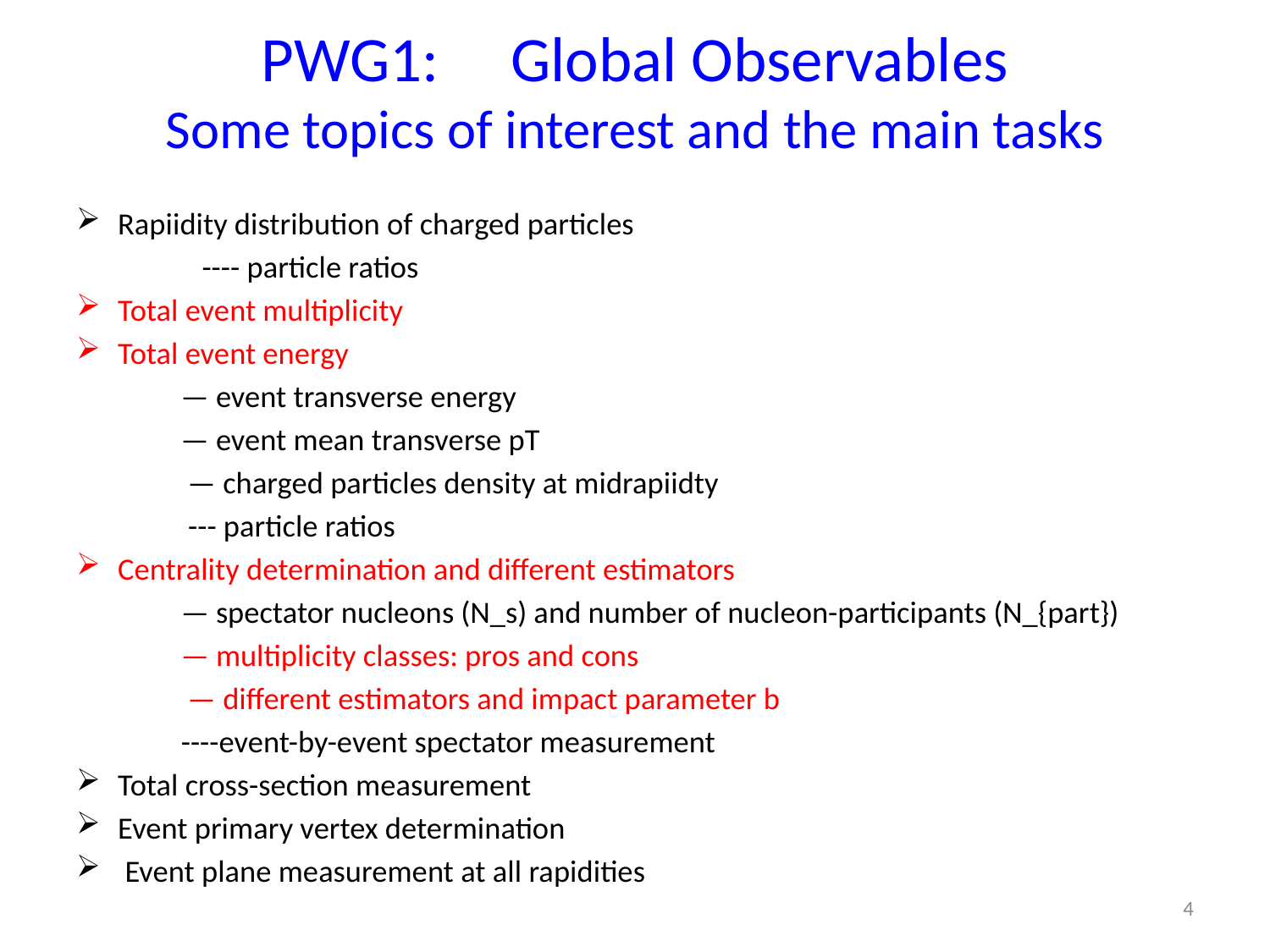

# PWG1:     Global Observables Some topics of interest and the main tasks

Rapiidity distribution of charged particles
                  ---- particle ratios
Total event multiplicity
Total event energy
               — event transverse energy
               — event mean transverse pT
                — charged particles density at midrapiidty
                --- particle ratios
Centrality determination and different estimators
               — spectator nucleons (N_s) and number of nucleon-participants (N_{part})
               — multiplicity classes: pros and cons
                — different estimators and impact parameter b
               ----event-by-event spectator measurement
Total cross-section measurement
Event primary vertex determination
 Event plane measurement at all rapidities

4